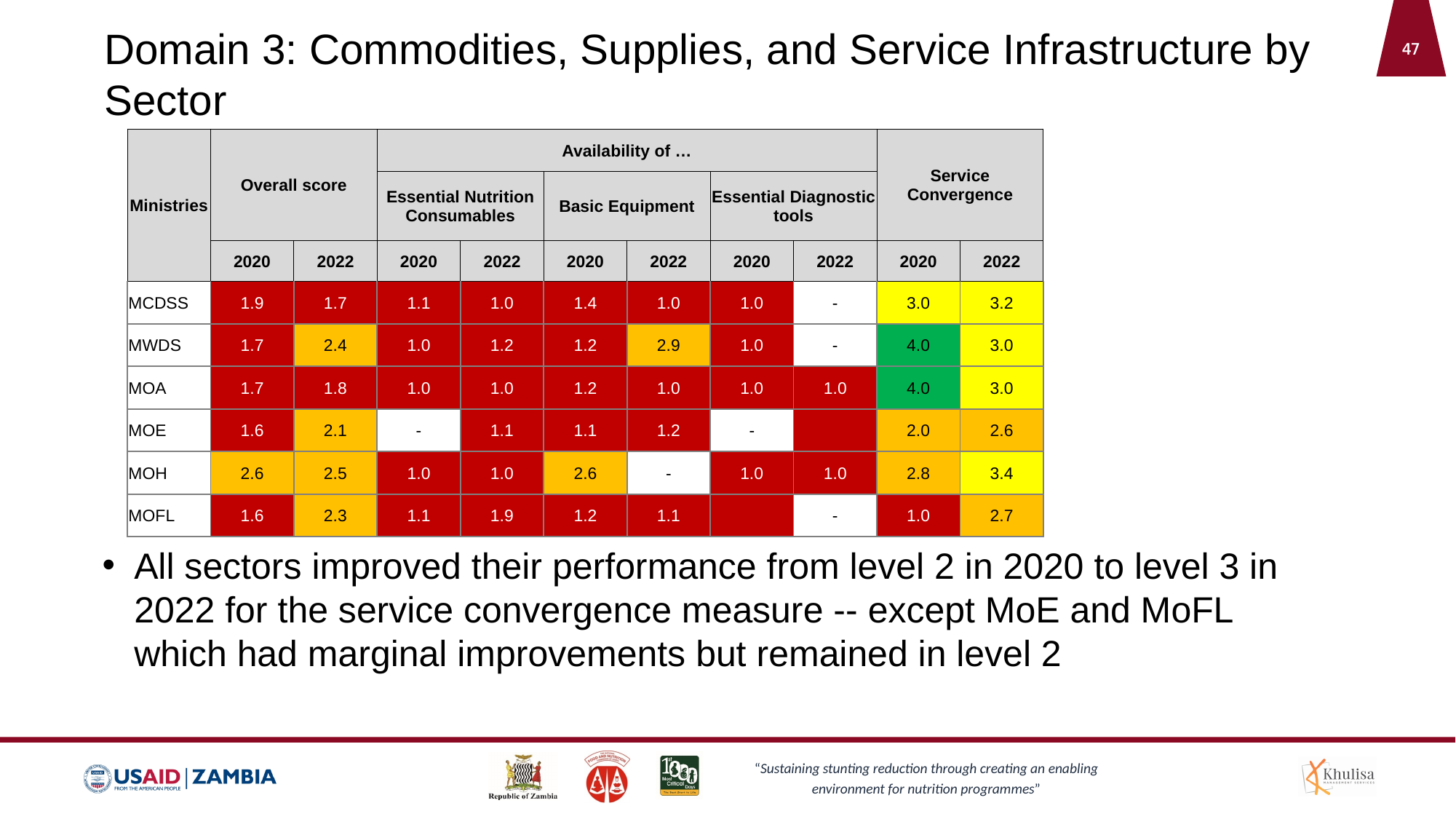

# Domain 3: Commodities, Supplies, and Service Infrastructure by Sector
47
| Ministries | Overall score |  | Availability of … |  |  |  |  |  | Service Convergence |  |
| --- | --- | --- | --- | --- | --- | --- | --- | --- | --- | --- |
|  |  |  | Essential Nutrition Consumables |  | Basic Equipment |  | Essential Diagnostic tools |  |  |  |
|  | 2020 | 2022 | 2020 | 2022 | 2020 | 2022 | 2020 | 2022 | 2020 | 2022 |
| MCDSS | 1.9 | 1.7 | 1.1 | 1.0 | 1.4 | 1.0 | 1.0 | - | 3.0 | 3.2 |
| MWDS | 1.7 | 2.4 | 1.0 | 1.2 | 1.2 | 2.9 | 1.0 | - | 4.0 | 3.0 |
| MOA | 1.7 | 1.8 | 1.0 | 1.0 | 1.2 | 1.0 | 1.0 | 1.0 | 4.0 | 3.0 |
| MOE | 1.6 | 2.1 | - | 1.1 | 1.1 | 1.2 | - |  | 2.0 | 2.6 |
| MOH | 2.6 | 2.5 | 1.0 | 1.0 | 2.6 | - | 1.0 | 1.0 | 2.8 | 3.4 |
| MOFL | 1.6 | 2.3 | 1.1 | 1.9 | 1.2 | 1.1 |  | - | 1.0 | 2.7 |
All sectors improved their performance from level 2 in 2020 to level 3 in 2022 for the service convergence measure -- except MoE and MoFL which had marginal improvements but remained in level 2